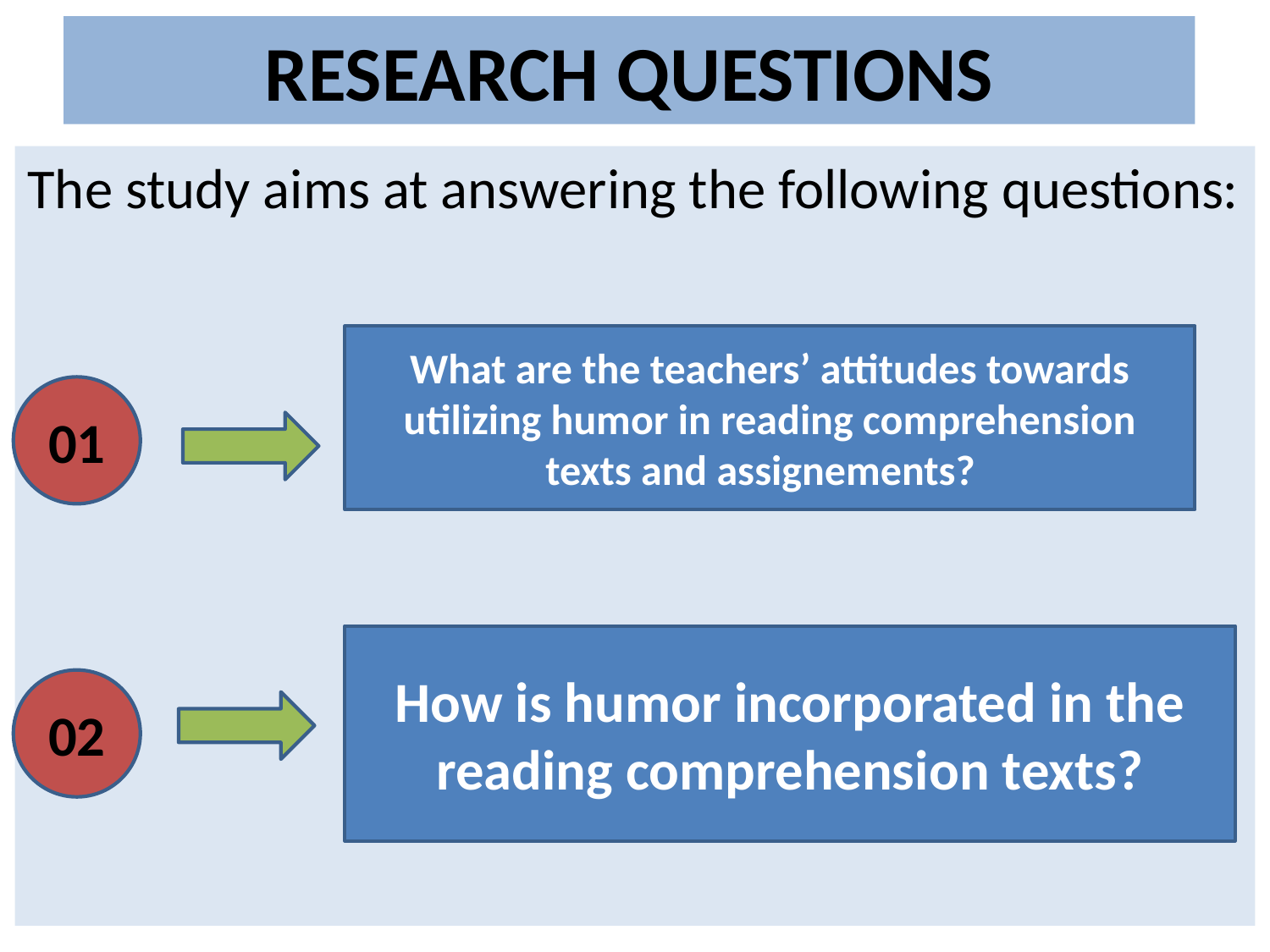

# RESEARCH QUESTIONS
The study aims at answering the following questions:

What are the teachers’ attitudes towards utilizing humor in reading comprehension texts and assignements?
01

How is humor incorporated in the reading comprehension texts?
02

4